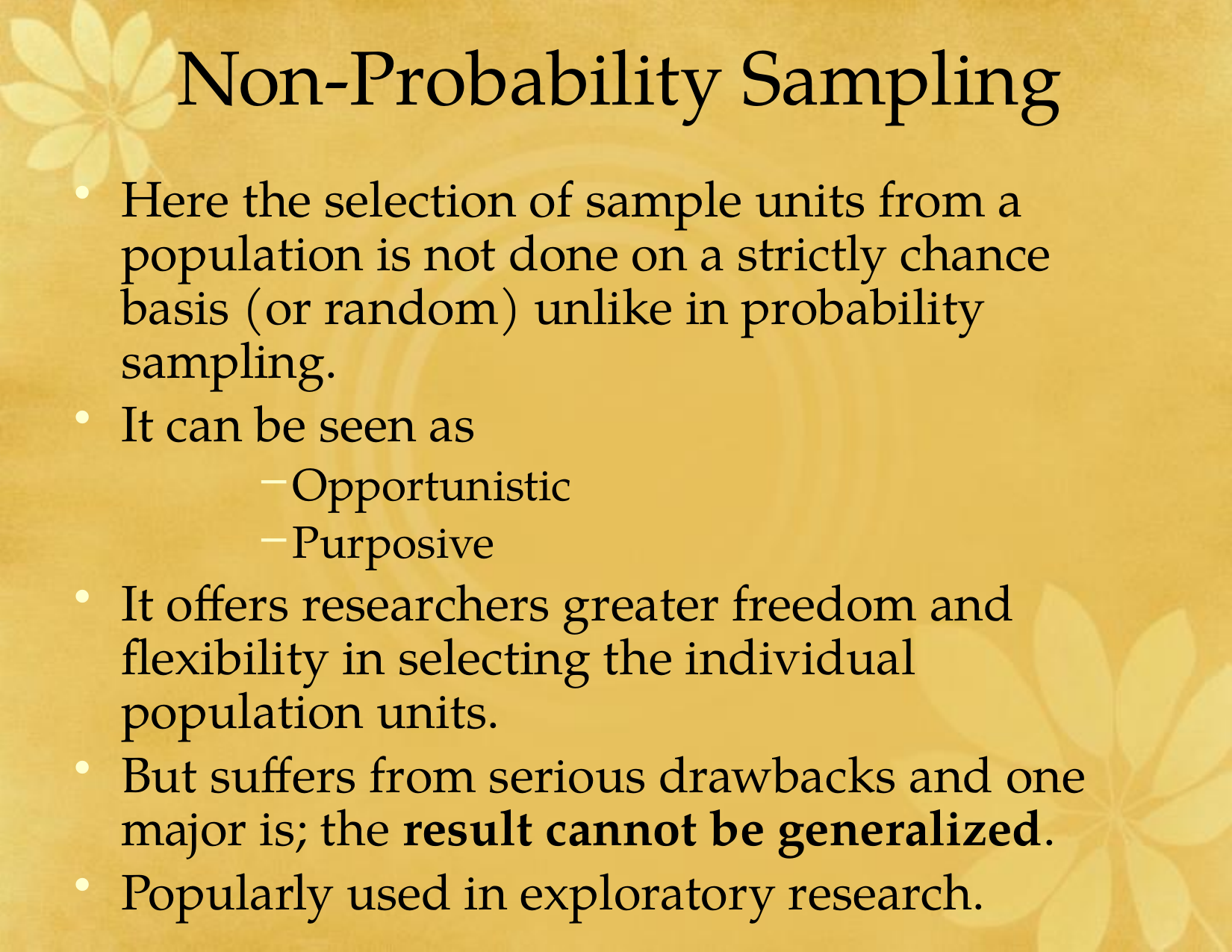

# Non-Probability Sampling
Here the selection of sample units from a population is not done on a strictly chance basis (or random) unlike in probability sampling.
It can be seen as
Opportunistic
Purposive
It offers researchers greater freedom and flexibility in selecting the individual population units.
But suffers from serious drawbacks and one major is; the result cannot be generalized.
Popularly used in exploratory research.